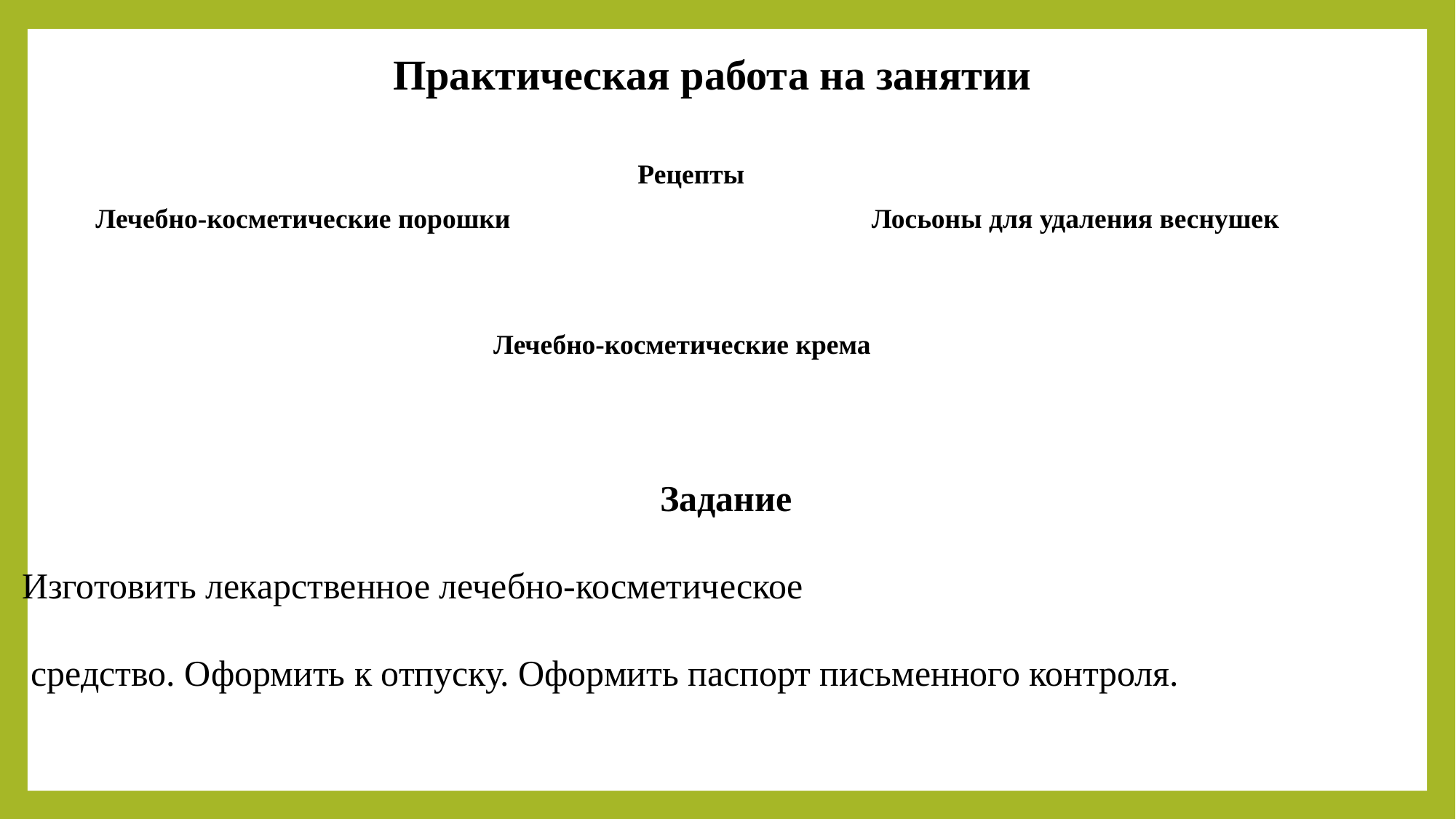

Практическая работа на занятии
Рецепты
Лечебно-косметические порошки
Лосьоны для удаления веснушек
Лечебно-косметические крема
Задание
Изготовить лекарственное лечебно-косметическое
 средство. Оформить к отпуску. Оформить паспорт письменного контроля.